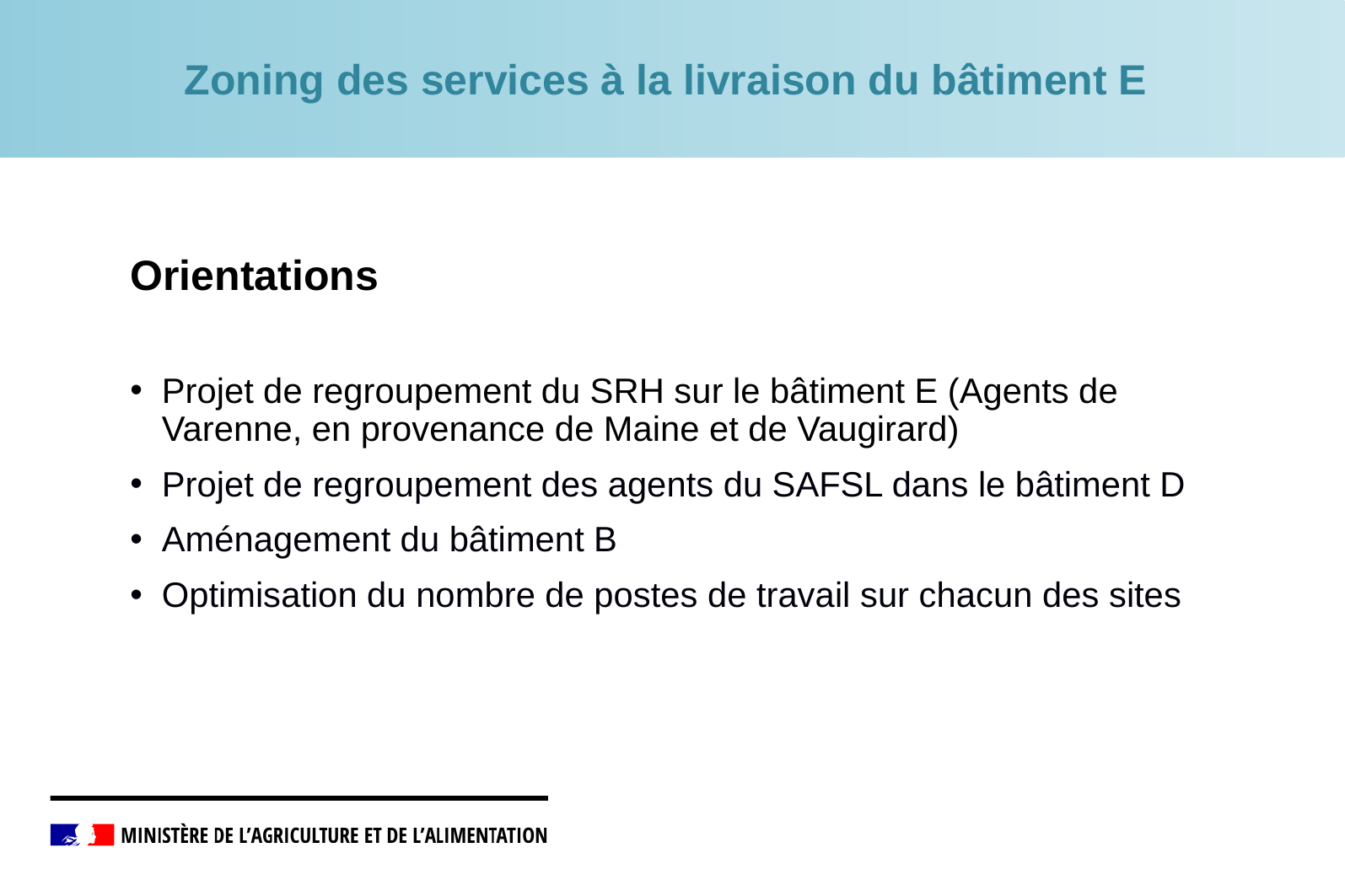

Zoning des services à la livraison du bâtiment E

Orientations

Projet de regroupement du SRH sur le bâtiment E (Agents de Varenne, en provenance de Maine et de Vaugirard)
Projet de regroupement des agents du SAFSL dans le bâtiment D
Aménagement du bâtiment B
Optimisation du nombre de postes de travail sur chacun des sites